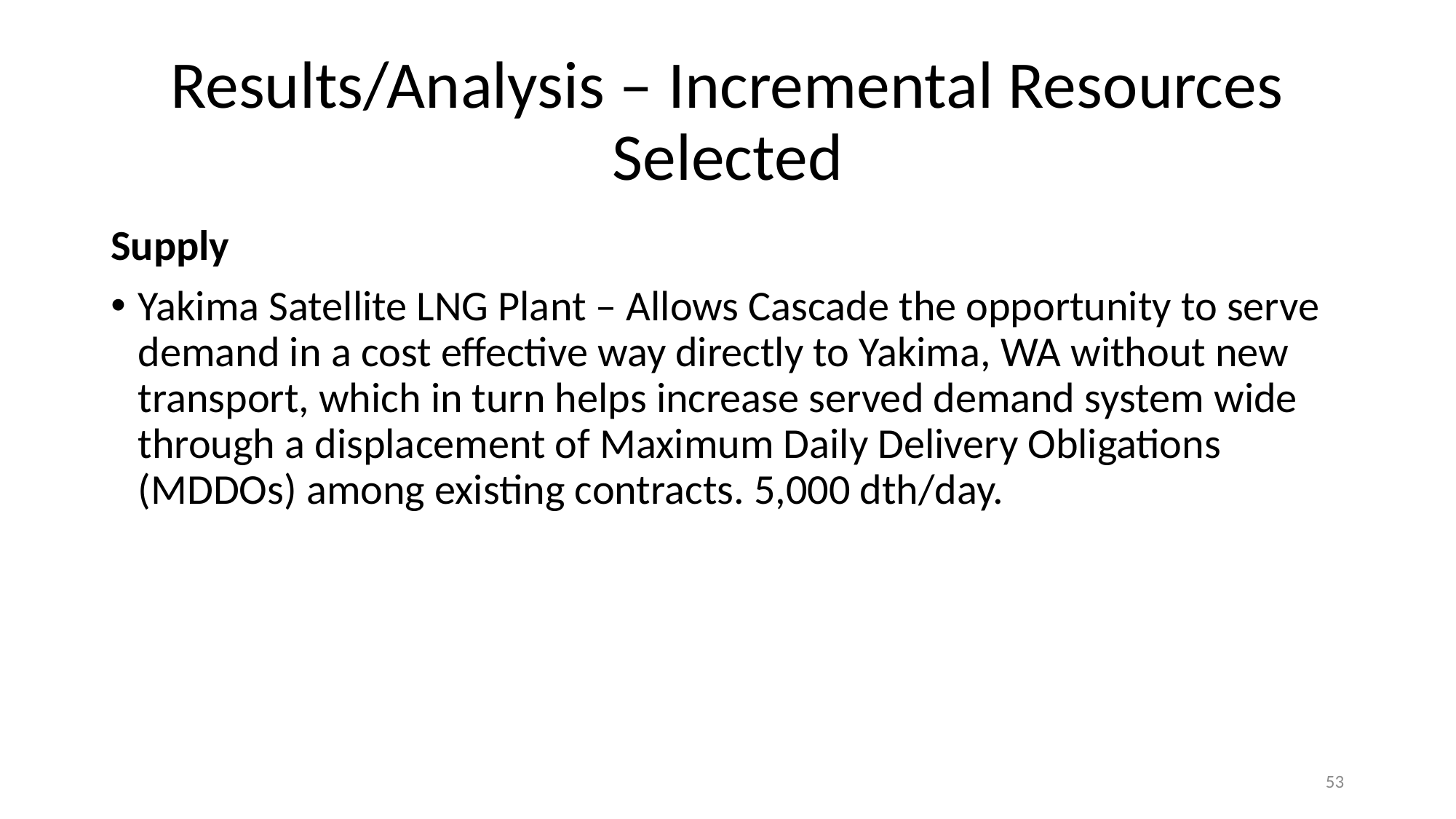

# Results/Analysis – Incremental Resources Selected
Supply
Yakima Satellite LNG Plant – Allows Cascade the opportunity to serve demand in a cost effective way directly to Yakima, WA without new transport, which in turn helps increase served demand system wide through a displacement of Maximum Daily Delivery Obligations (MDDOs) among existing contracts. 5,000 dth/day.
53